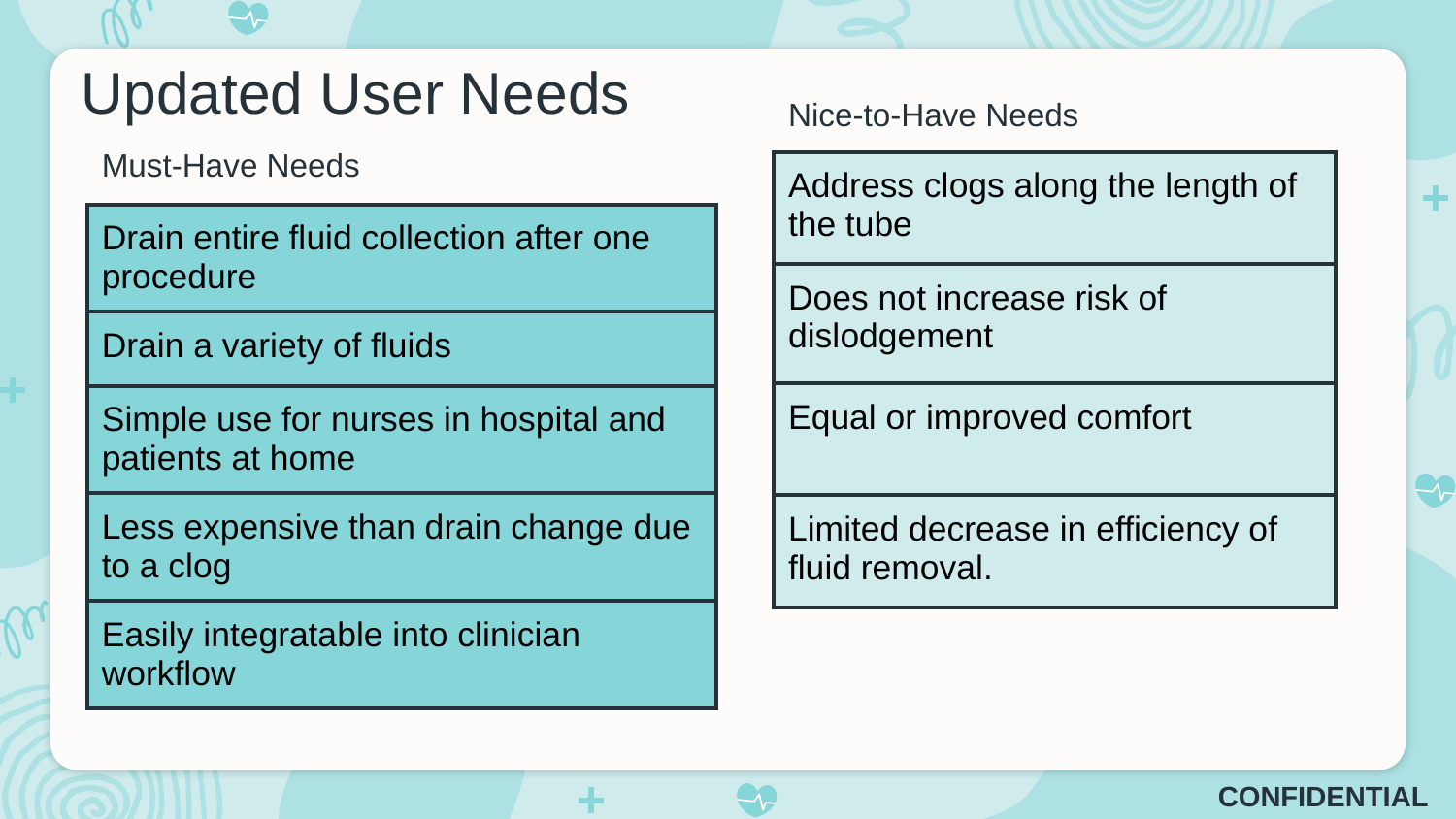

# Updated User Needs
Nice-to-Have Needs
Must-Have Needs
| Address clogs along the length of the tube |
| --- |
| Does not increase risk of dislodgement |
| Equal or improved comfort |
| Limited decrease in efficiency of fluid removal. |
| Drain entire fluid collection after one procedure |
| --- |
| Drain a variety of fluids |
| Simple use for nurses in hospital and patients at home |
| Less expensive than drain change due to a clog |
| Easily integratable into clinician workflow |
CONFIDENTIAL